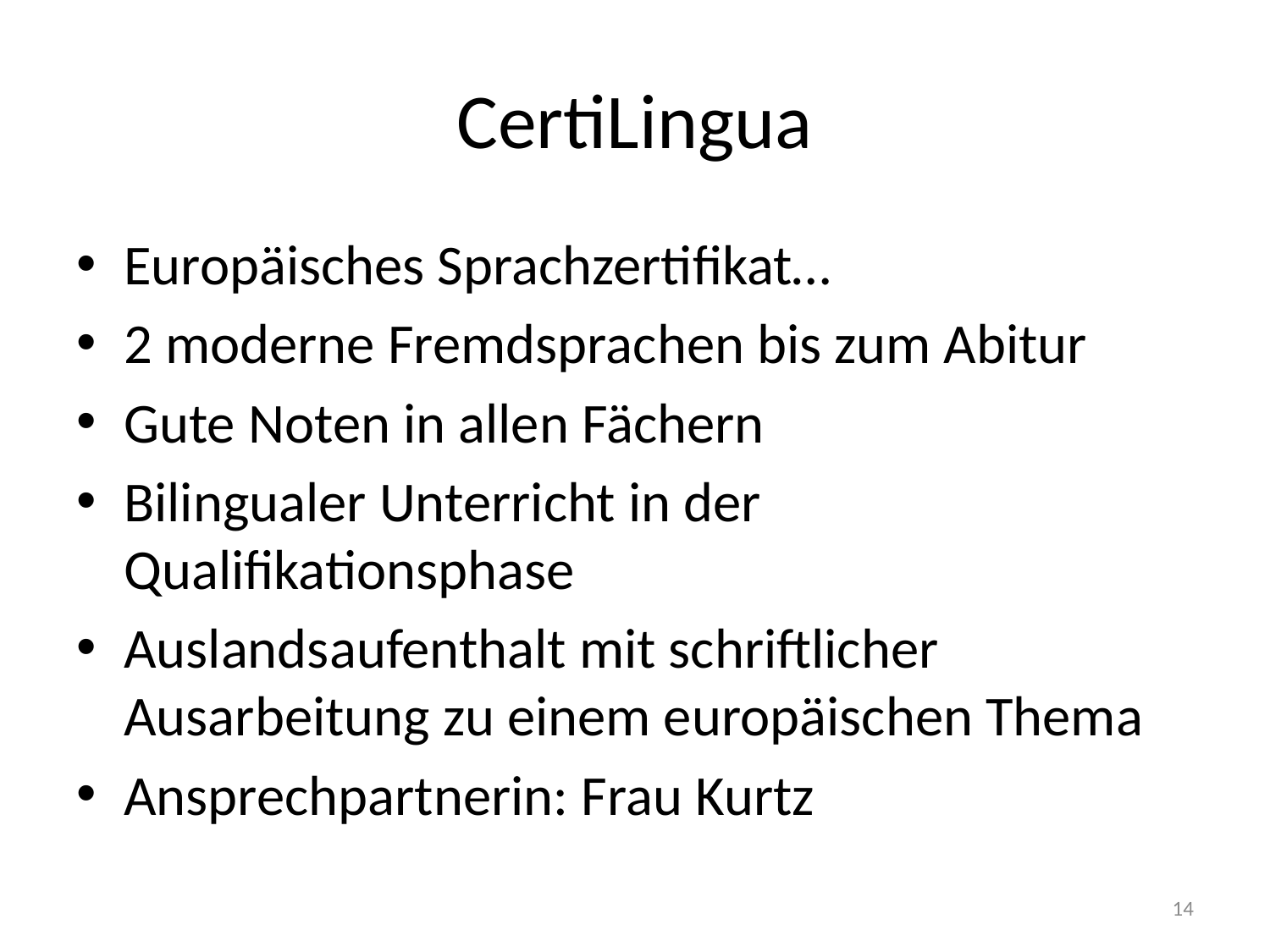

# CertiLingua
Europäisches Sprachzertifikat…
2 moderne Fremdsprachen bis zum Abitur
Gute Noten in allen Fächern
Bilingualer Unterricht in der Qualifikationsphase
Auslandsaufenthalt mit schriftlicher Ausarbeitung zu einem europäischen Thema
Ansprechpartnerin: Frau Kurtz
14